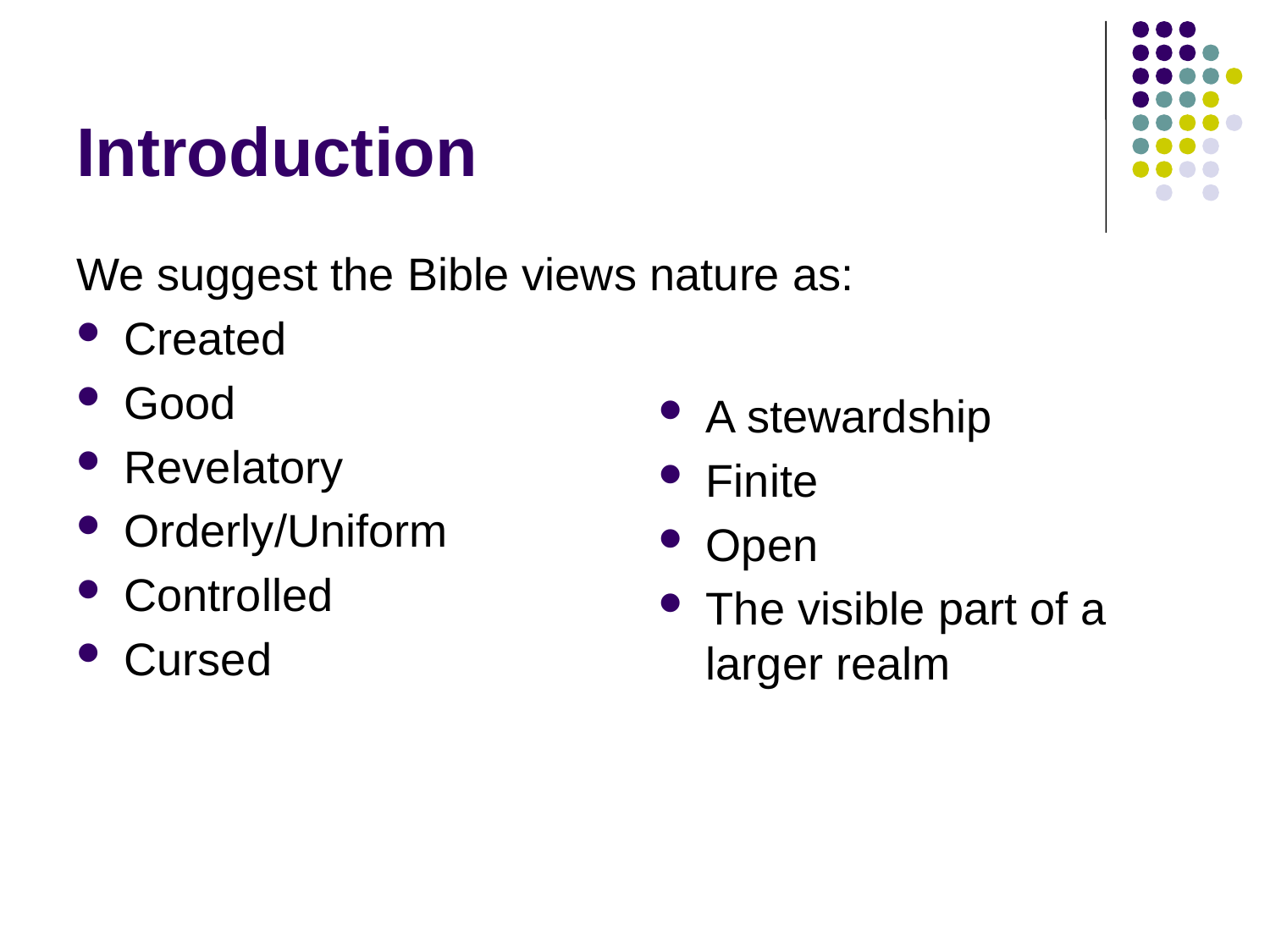

# Introduction
We suggest the Bible views nature as:
Created
Good
Revelatory
Orderly/Uniform
Controlled
Cursed

A stewardship
Finite
Open
The visible part of a larger realm